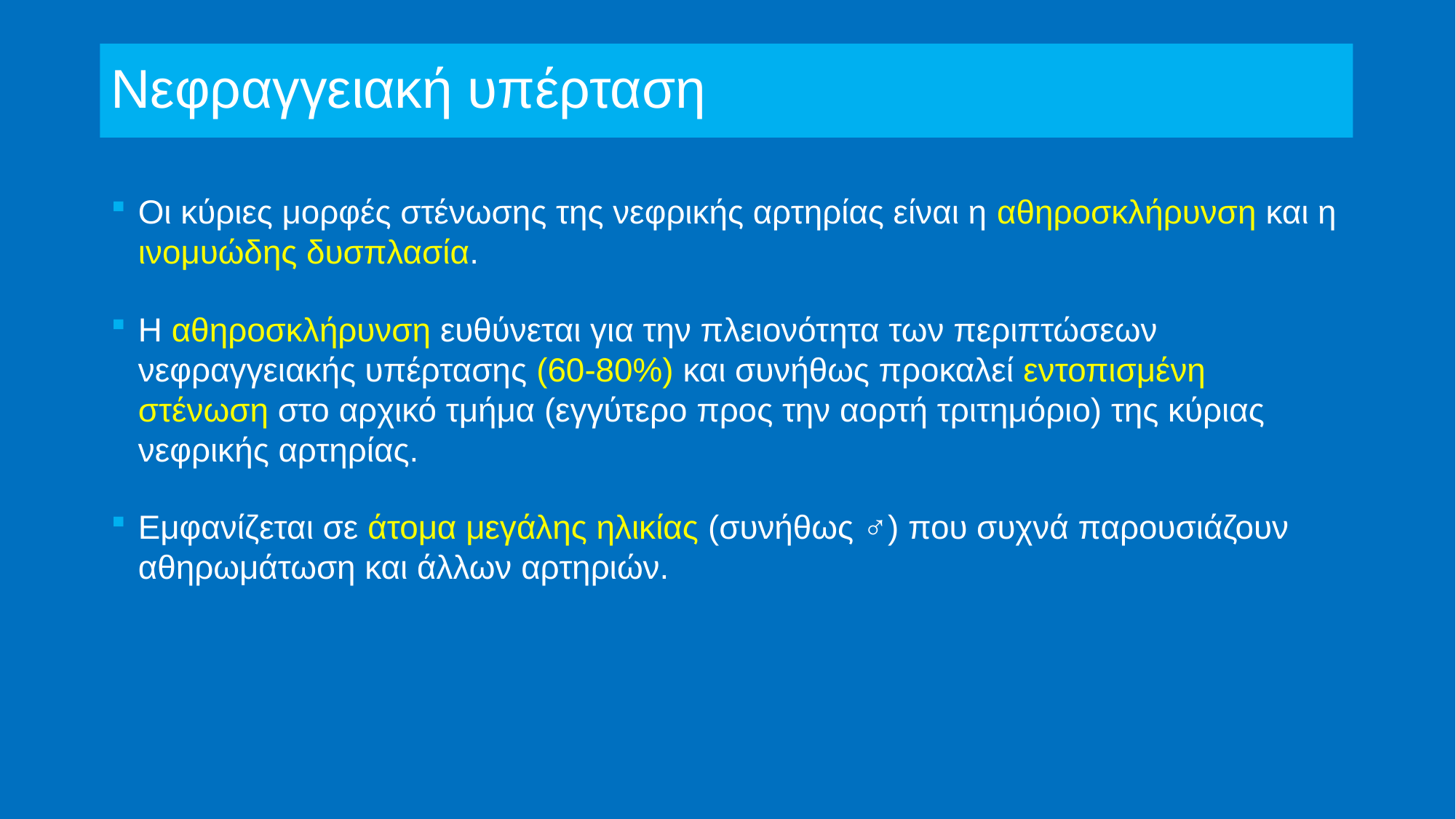

# Νεφραγγειακή υπέρταση
Οι κύριες μορφές στένωσης της νεφρικής αρτηρίας είναι η αθηροσκλήρυνση και η ινομυώδης δυσπλασία.

Η αθηροσκλήρυνση ευθύνεται για την πλειονότητα των περιπτώσεων νεφραγγειακής υπέρτασης (60-80%) και συνήθως προκαλεί εντοπισμένη στένωση στο αρχικό τμήμα (εγγύτερο προς την αορτή τριτημόριο) της κύριας νεφρικής αρτηρίας.

Εμφανίζεται σε άτομα μεγάλης ηλικίας (συνήθως ♂) που συχνά παρουσιάζουν αθηρωμάτωση και άλλων αρτηριών.